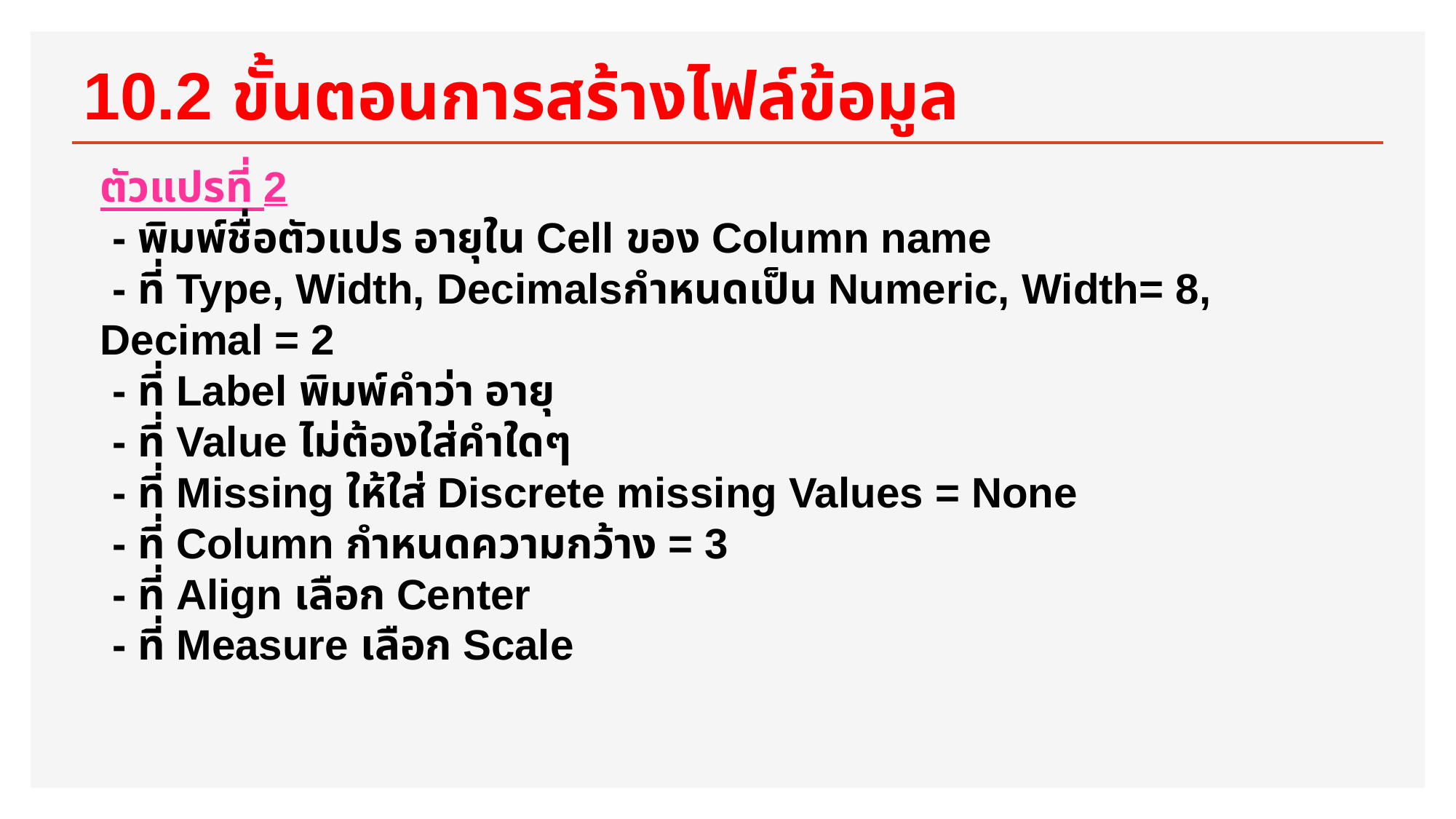

# 10.2 ขั้นตอนการสร้างไฟล์ข้อมูล
ตัวแปรที่ 2
 - พิมพ์ชื่อตัวแปร อายุใน Cell ของ Column name
 - ที่ Type, Width, Decimalsกำหนดเป็น Numeric, Width= 8, Decimal = 2
 - ที่ Label พิมพ์คำว่า อายุ
 - ที่ Value ไม่ต้องใส่คำใดๆ
 - ที่ Missing ให้ใส่ Discrete missing Values = None
 - ที่ Column กำหนดความกว้าง = 3
 - ที่ Align เลือก Center
 - ที่ Measure เลือก Scale